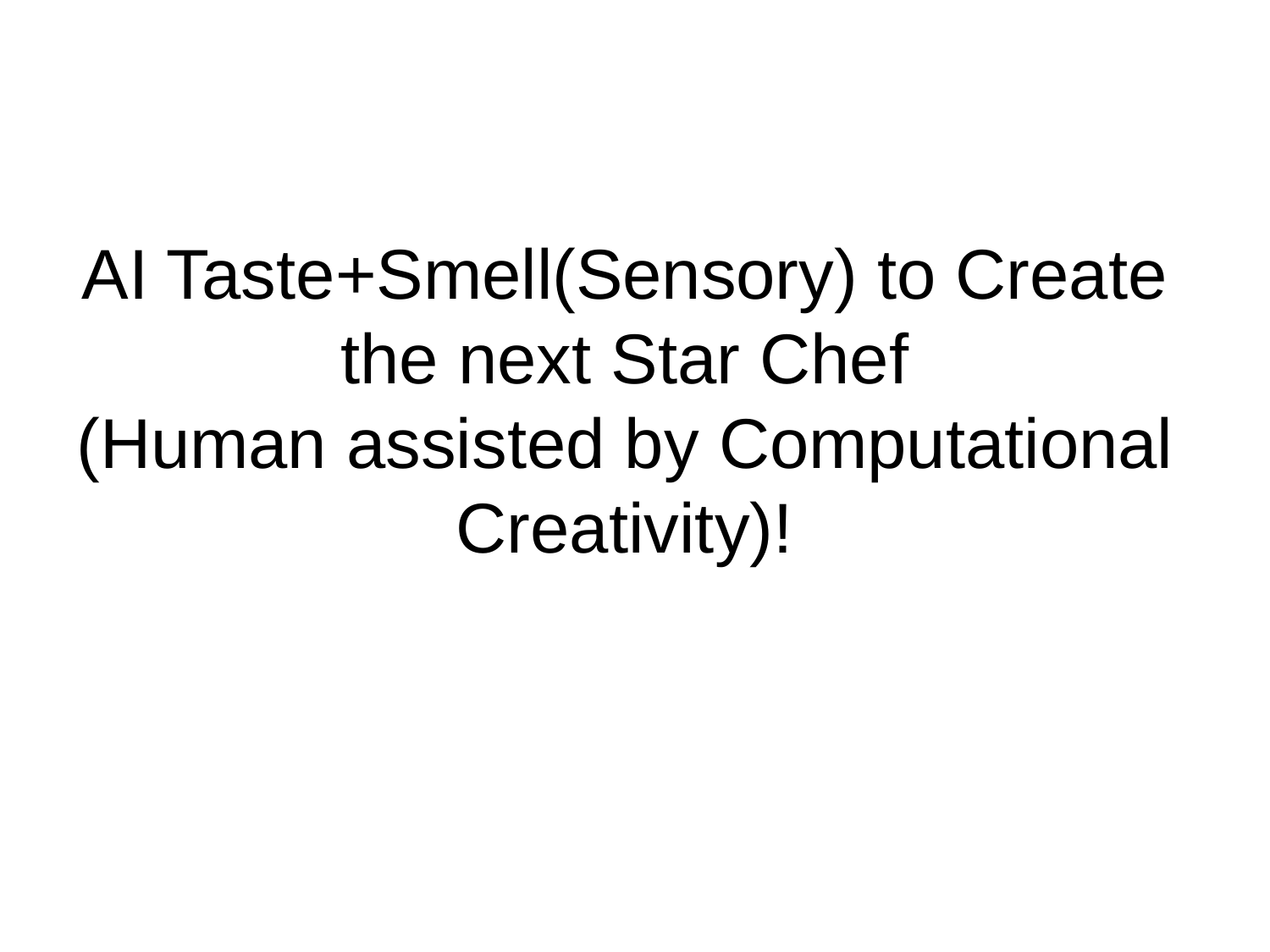

# AI Taste+Smell(Sensory) to Create the next Star Chef (Human assisted by Computational Creativity)!